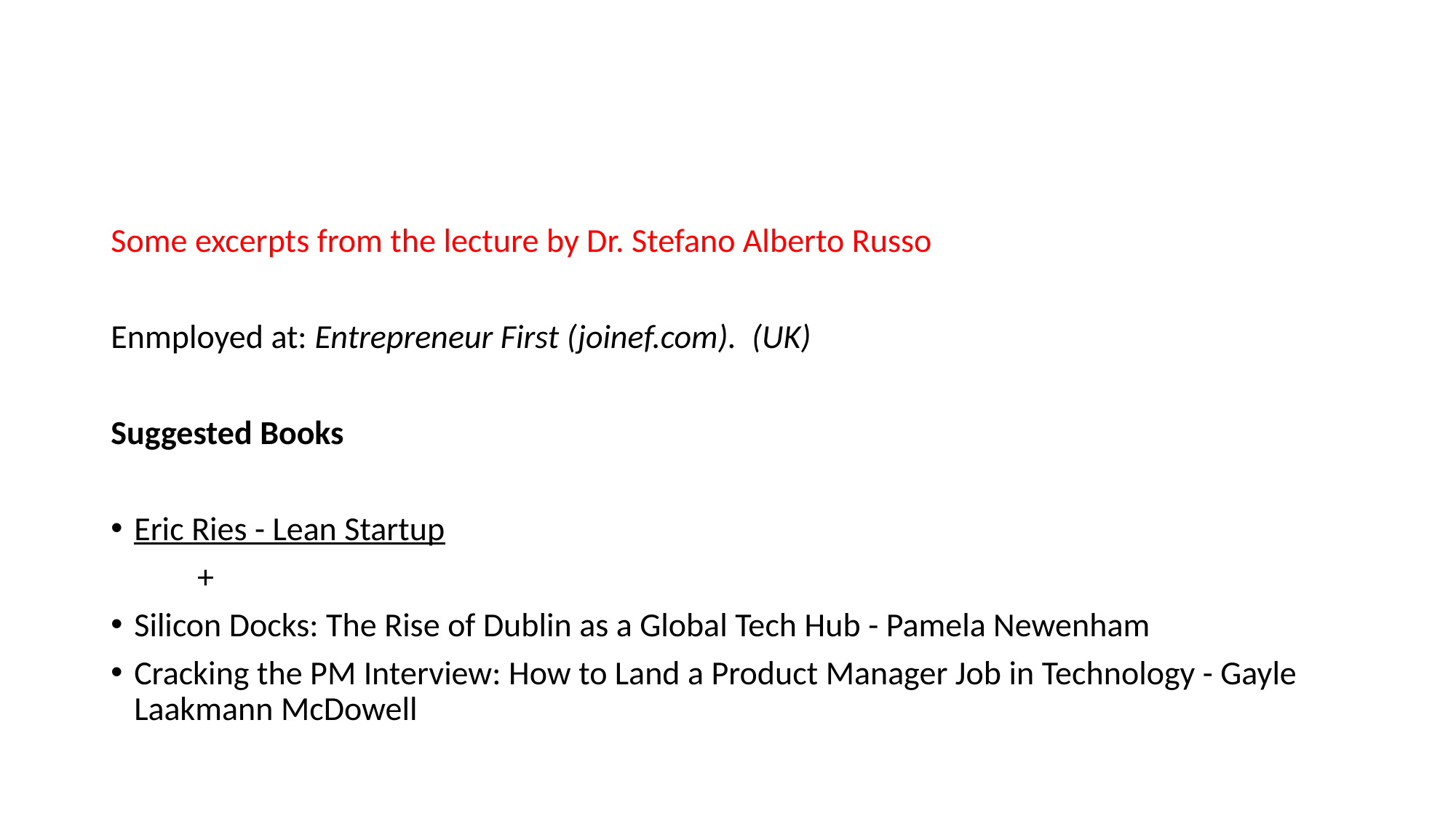

Some excerpts from the lecture by Dr. Stefano Alberto Russo

Enmployed at: Entrepreneur First (joinef.com).  (UK)

Suggested Books

Eric Ries - Lean Startup
		+
Silicon Docks: The Rise of Dublin as a Global Tech Hub - Pamela Newenham
Cracking the PM Interview: How to Land a Product Manager Job in Technology - Gayle Laakmann McDowell